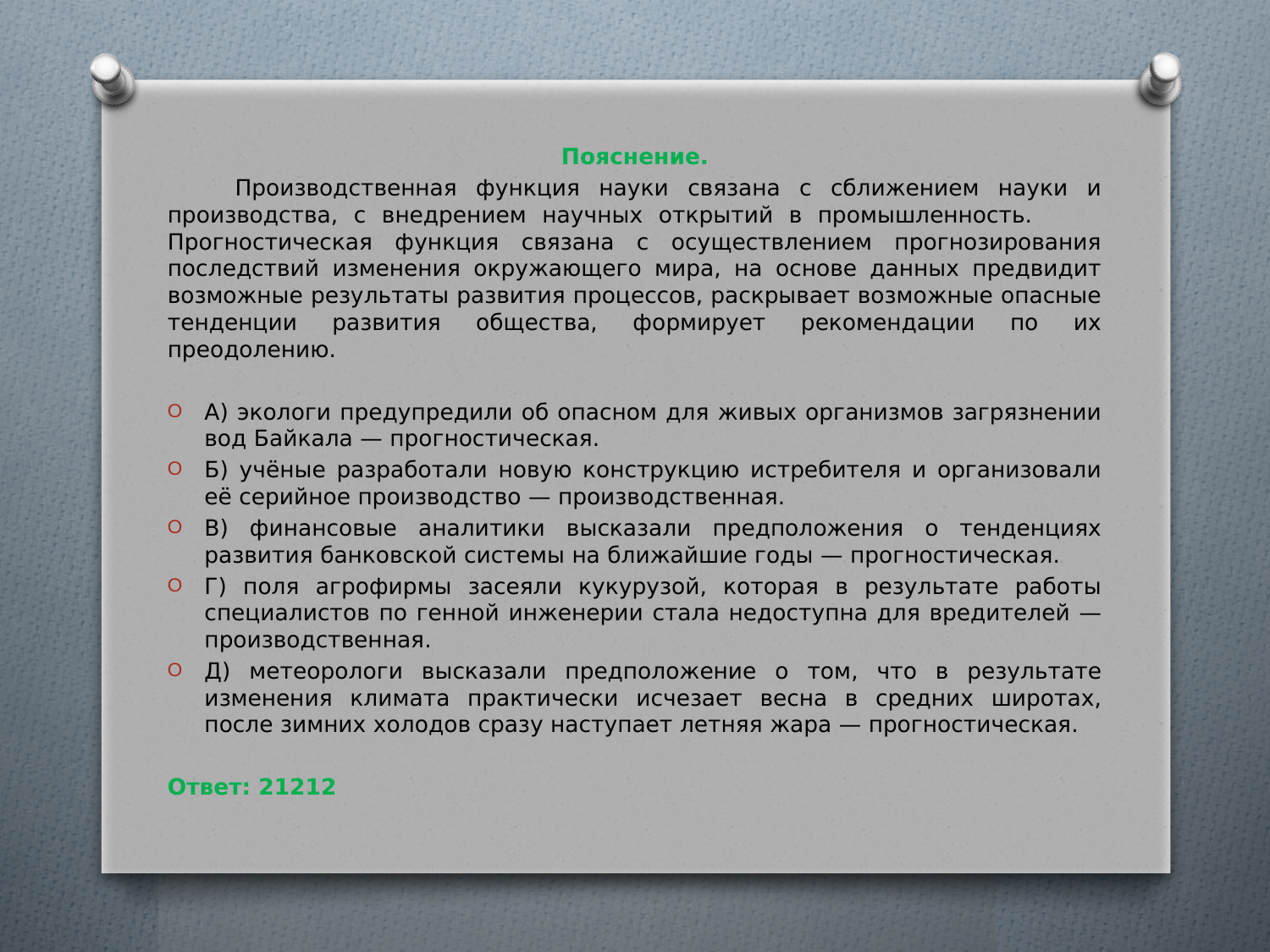

Пояснение.
	Производственная функция науки связана с сближением науки и производства, с внедрением научных открытий в промышленность. 	Прогностическая функция связана с осуществлением прогнозирования последствий изменения окружающего мира, на основе данных предвидит возможные результаты развития процессов, раскрывает возможные опасные тенденции развития общества, формирует рекомендации по их преодолению.

A) экологи предупредили об опасном для живых организмов загрязнении вод Байкала — прогностическая.
Б) учёные разработали новую конструкцию истребителя и организовали её серийное производство — производственная.
B) финансовые аналитики высказали предположения о тенденциях развития банковской системы на ближайшие годы — прогностическая.
Г) поля агрофирмы засеяли кукурузой, которая в результате работы специалистов по генной инженерии стала недоступна для вредителей — производственная.
Д) метеорологи высказали предположение о том, что в результате изменения климата практически исчезает весна в средних широтах, после зимних холодов сразу наступает летняя жара — прогностическая.

Ответ: 21212